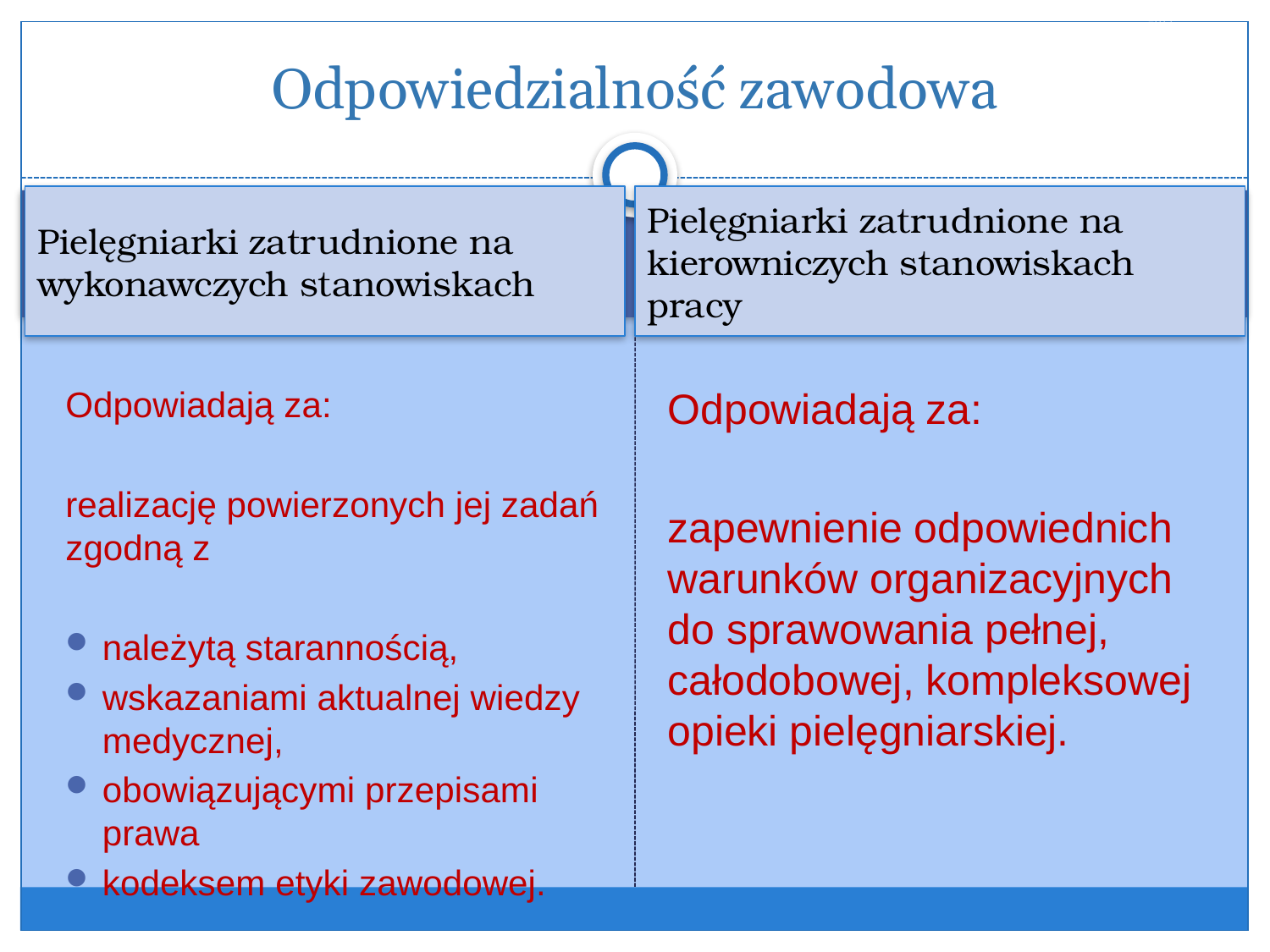

dr n. biol. Elżbieta Buczkowska
# Odpowiedzialność zawodowa
84
Pielęgniarki zatrudnione na wykonawczych stanowiskach

Pielęgniarki zatrudnione na  kierowniczych stanowiskach pracy

Odpowiadają za:

realizację powierzonych jej zadań zgodną z

należytą starannością,
wskazaniami aktualnej wiedzy medycznej,
obowiązującymi przepisami prawa
kodeksem etyki zawodowej.

Odpowiadają za:

zapewnienie odpowiednich warunków organizacyjnych do sprawowania pełnej, całodobowej, kompleksowej opieki pielęgniarskiej.